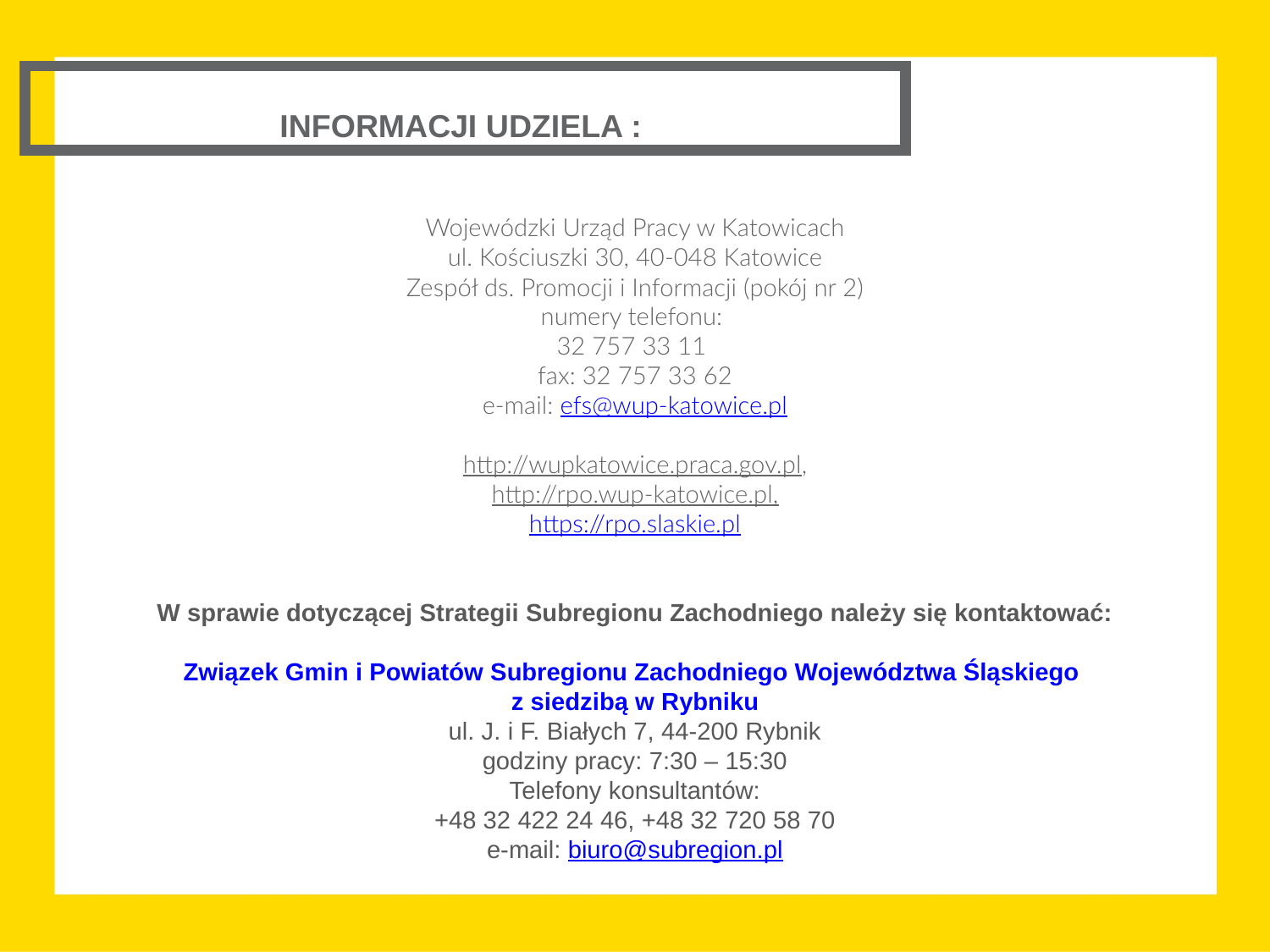

INFORMACJI UDZIELA :
Wojewódzki Urząd Pracy w Katowicach
ul. Kościuszki 30, 40-048 Katowice
Zespół ds. Promocji i Informacji (pokój nr 2)
numery telefonu:
32 757 33 11
fax: 32 757 33 62
e-mail: efs@wup-katowice.pl

http://wupkatowice.praca.gov.pl,
http://rpo.wup-katowice.pl,
https://rpo.slaskie.pl

W sprawie dotyczącej Strategii Subregionu Zachodniego należy się kontaktować:

Związek Gmin i Powiatów Subregionu Zachodniego Województwa Śląskiego
z siedzibą w Rybniku
ul. J. i F. Białych 7, 44-200 Rybnik
godziny pracy: 7:30 – 15:30
Telefony konsultantów:
+48 32 422 24 46, +48 32 720 58 70
e-mail: biuro@subregion.pl